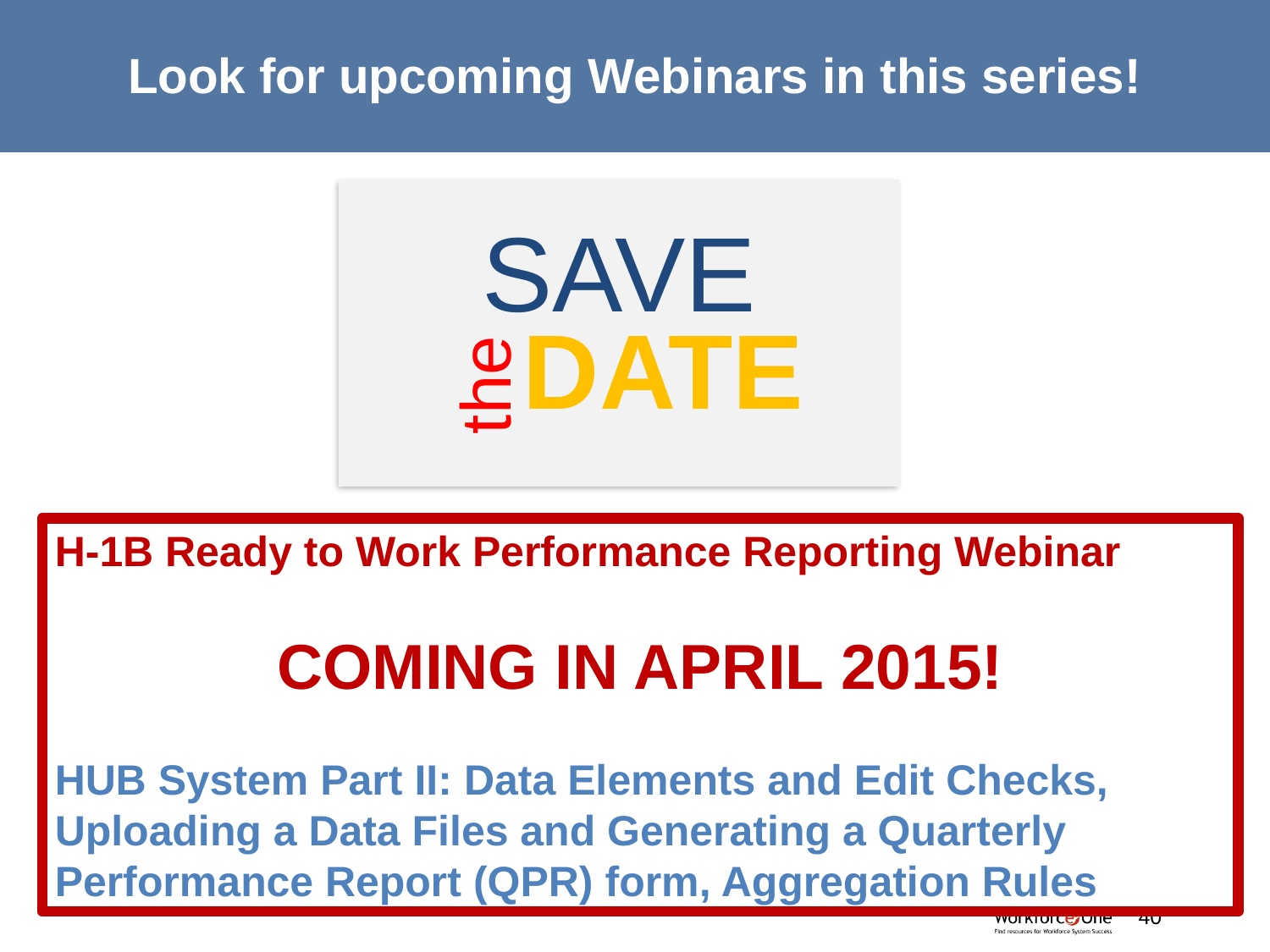

# Look for upcoming Webinars in this series!
SAVE
   DATE
the
H-1B Ready to Work Performance Reporting Webinar

COMING IN APRIL 2015!

HUB System Part II: Data Elements and Edit Checks, Uploading a Data Files and Generating a Quarterly Performance Report (QPR) form, Aggregation Rules
#
40